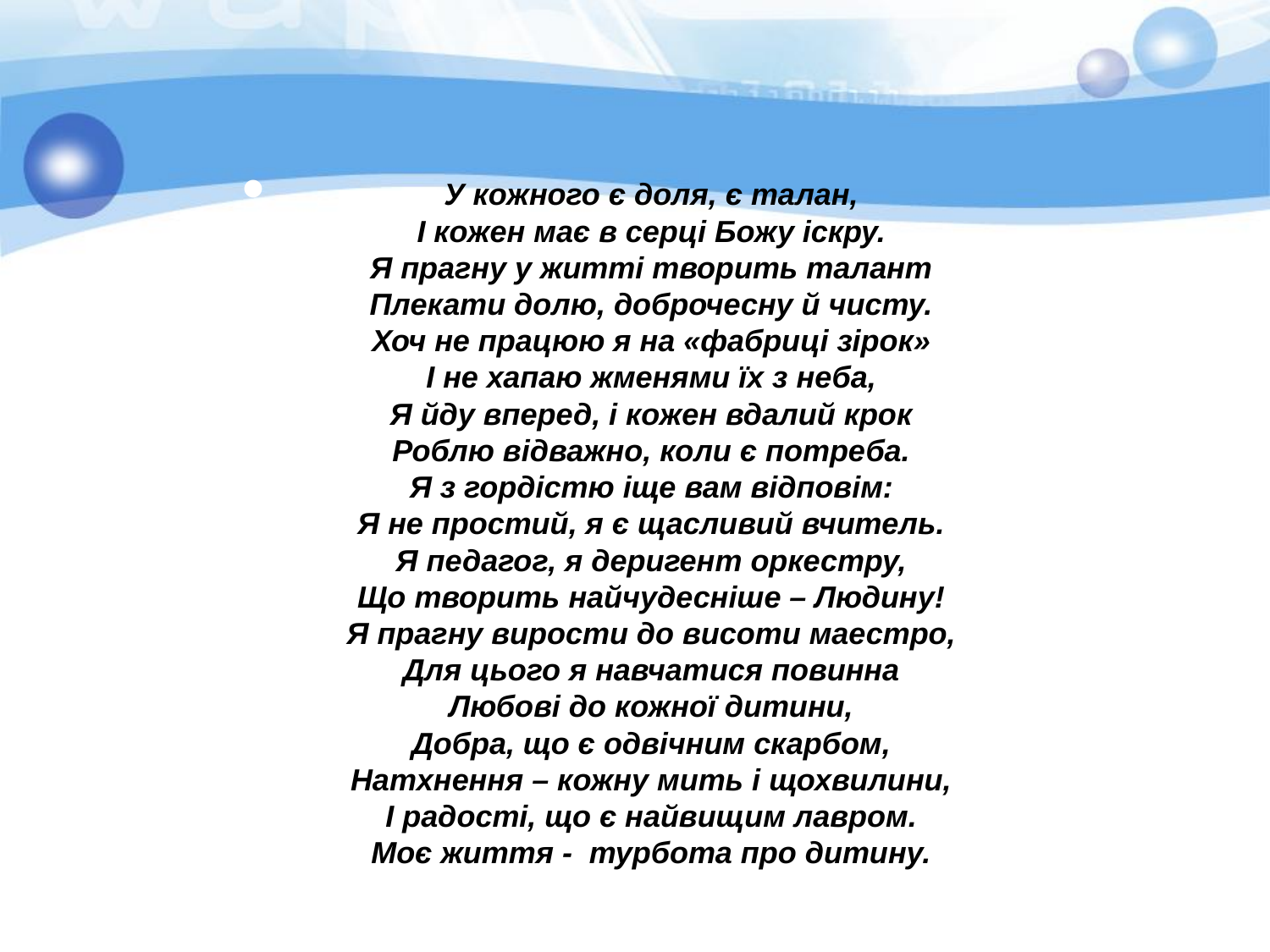

У кожного є доля, є талан,
І кожен має в серці Божу іскру.
Я прагну у житті творить талант
Плекати долю, доброчесну й чисту.
Хоч не працюю я на «фабриці зірок»
І не хапаю жменями їх з неба,
Я йду вперед, і кожен вдалий крок
Роблю відважно, коли є потреба.
Я з гордістю іще вам відповім:
Я не простий, я є щасливий вчитель.
Я педагог, я деригент оркестру,
Що творить найчудесніше – Людину!
Я прагну вирости до висоти маестро,
Для цього я навчатися повинна
Любові до кожної дитини,
Добра, що є одвічним скарбом,
Натхнення – кожну мить і щохвилини,
І радості, що є найвищим лавром.
Моє життя -  турбота про дитину.